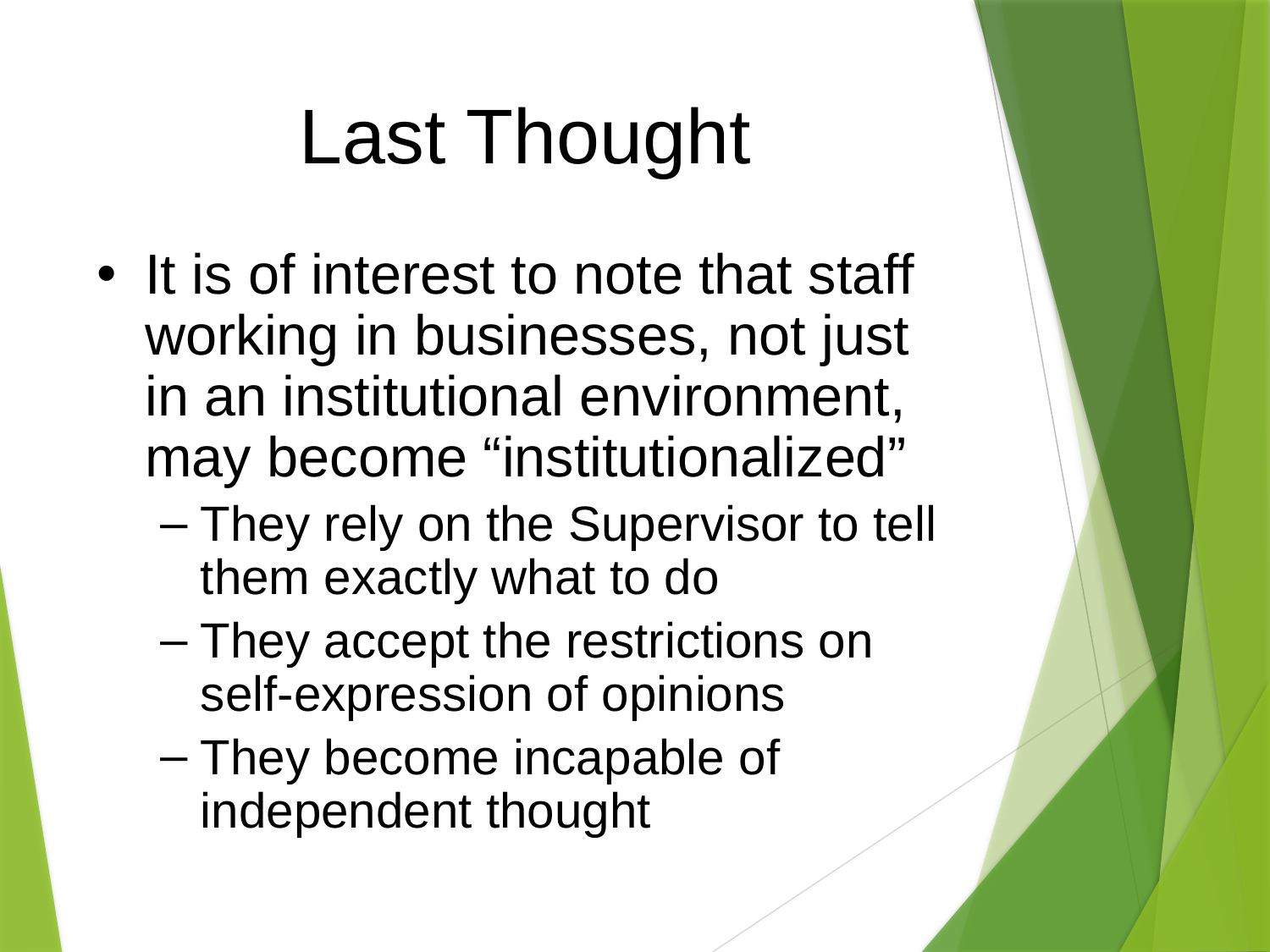

# Last Thought
It is of interest to note that staff working in businesses, not just in an institutional environment, may become “institutionalized”
They rely on the Supervisor to tell them exactly what to do
They accept the restrictions on self-expression of opinions
They become incapable of independent thought